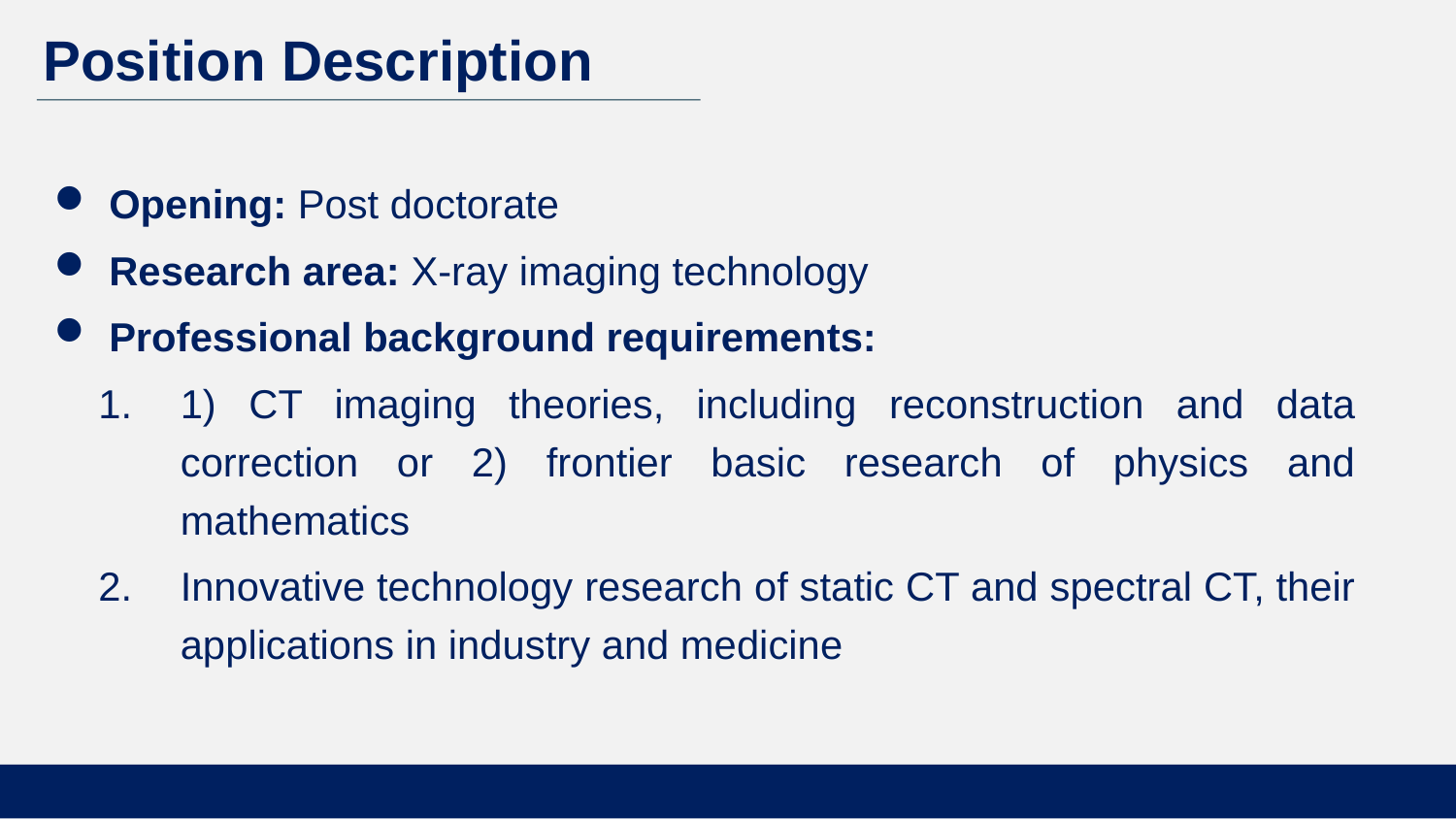

Position Description

Opening: Post doctorate
Research area: X-ray imaging technology
Professional background requirements:
1) CT imaging theories, including reconstruction and data correction or 2) frontier basic research of physics and mathematics
Innovative technology research of static CT and spectral CT, their applications in industry and medicine